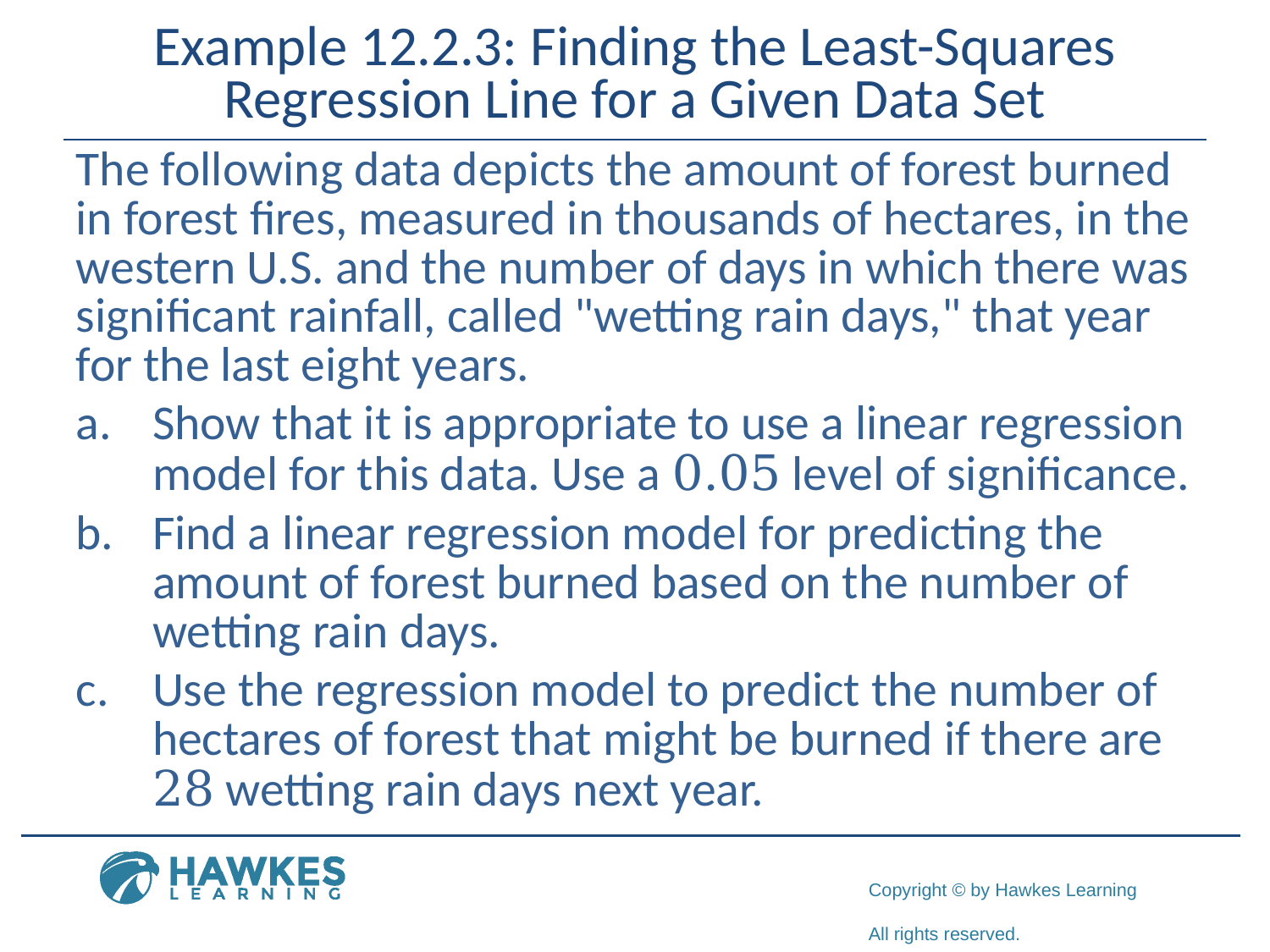

# Example 12.2.3: Finding the Least-Squares Regression Line for a Given Data Set
The following data depicts the amount of forest burned in forest fires, measured in thousands of hectares, in the western U.S. and the number of days in which there was significant rainfall, called "wetting rain days," that year for the last eight years.
​Show that it is appropriate to use a linear regression model for this data. Use a 0.05 level of significance.
​Find a linear regression model for predicting the amount of forest burned based on the number of wetting rain days.
​Use the regression model to predict the number of hectares of forest that might be burned if there are 28 wetting rain days next year.